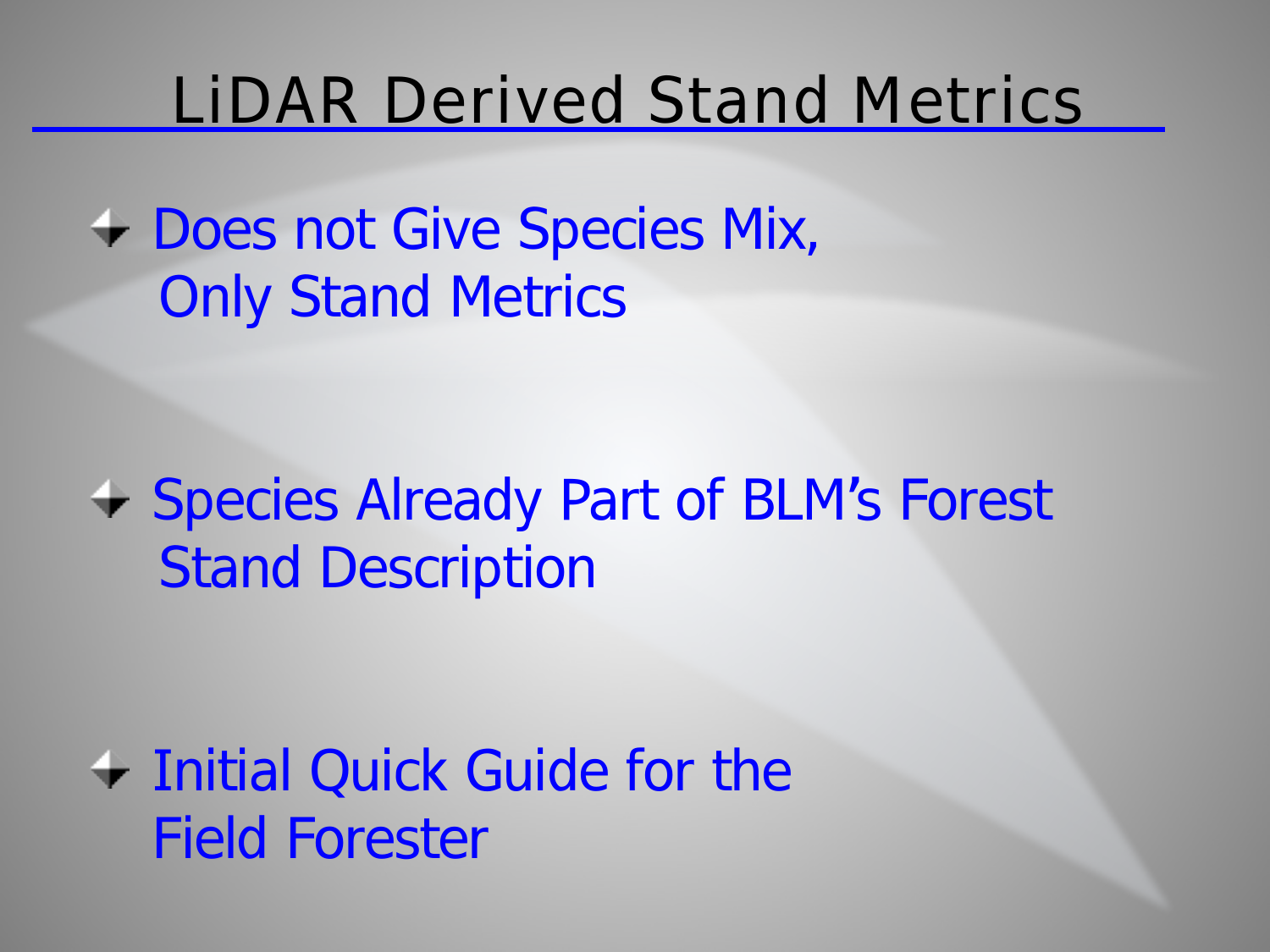

LiDAR Derived Stand Metrics

Does not Give Species Mix,
    Only Stand Metrics

Species Already Part of BLM’s Forest
    Stand Description

Initial Quick Guide for the            Field Forester